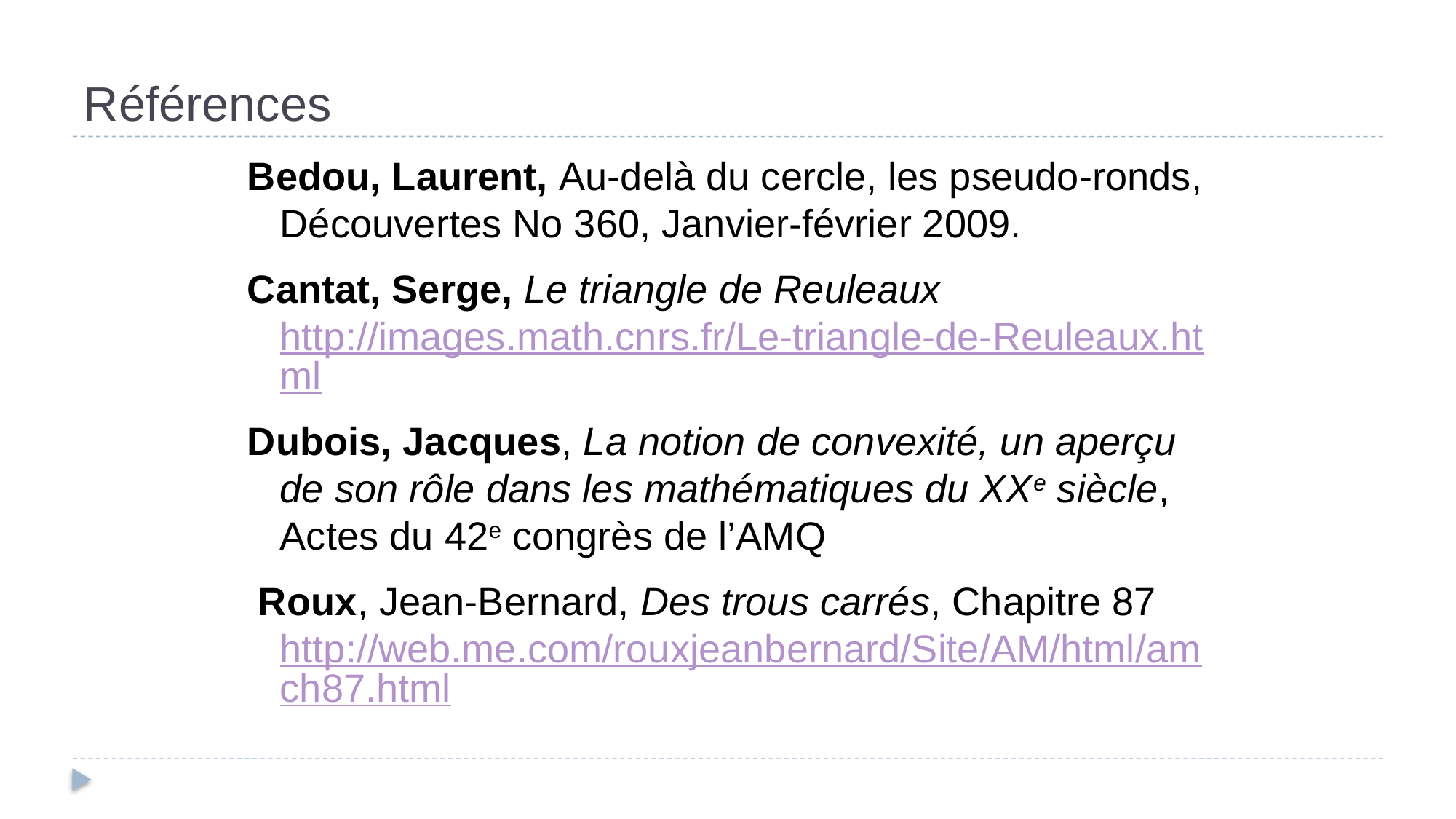

# Références
Bedou, Laurent, Au-delà du cercle, les pseudo-ronds, Découvertes No 360, Janvier-février 2009.
Cantat, Serge, Le triangle de Reuleaux
http://images.math.cnrs.fr/Le-triangle-de-Reuleaux.html
Dubois, Jacques, La notion de convexité, un aperçu de son rôle dans les mathématiques du XXe siècle,  Actes du 42e congrès de l’AMQ
 Roux, Jean-Bernard, Des trous carrés, Chapitre 87
http://web.me.com/rouxjeanbernard/Site/AM/html/amch87.html